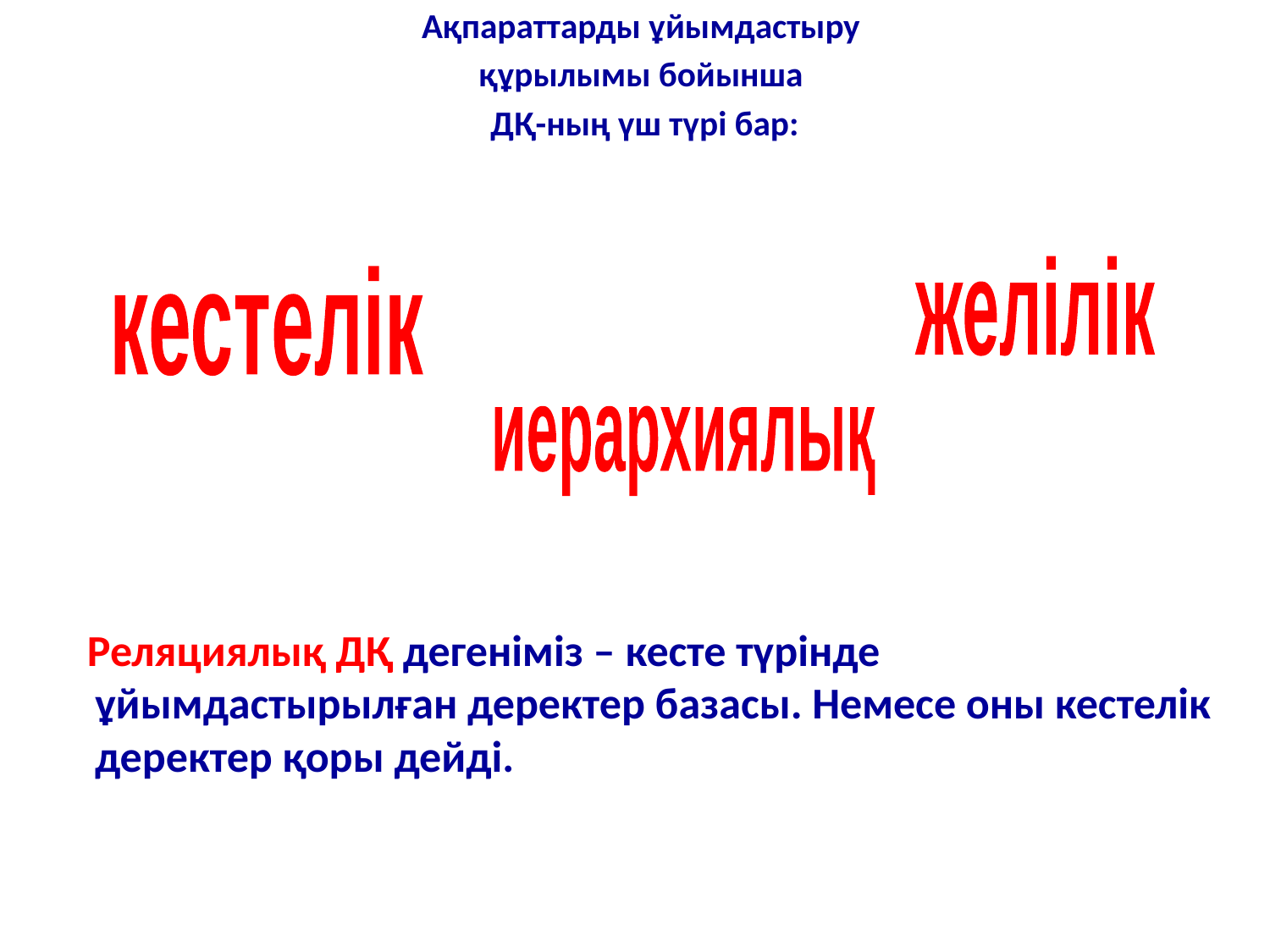

Ақпараттарды ұйымдастыру
құрылымы бойынша
ДҚ-ның үш түрі бар:
желілік
кестелік
иерархиялық
    Реляциялық ДҚ дегеніміз – кесте түрінде ұйымдастырылған деректер базасы. Немесе оны кестелік деректер қоры дейді.